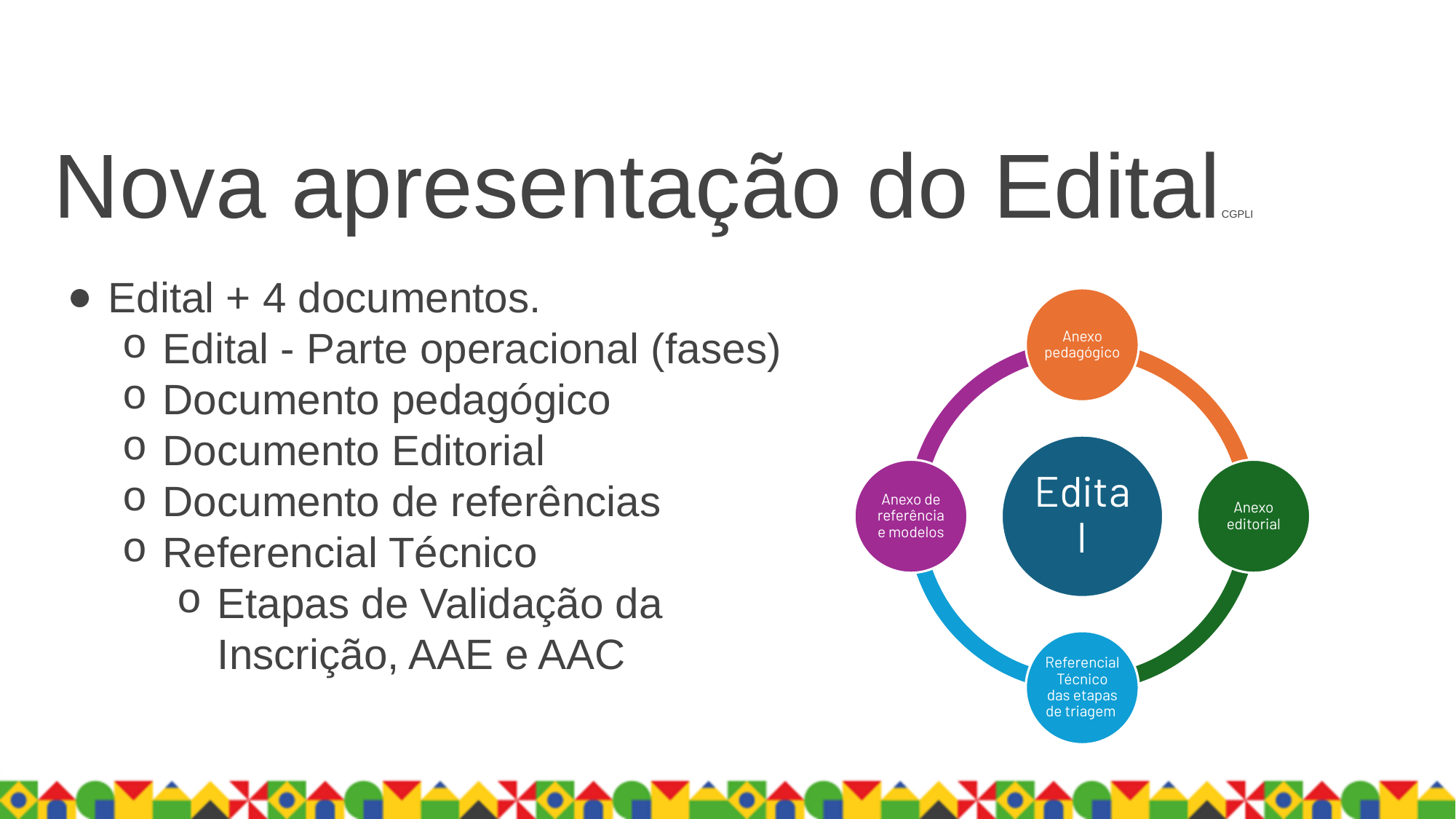

Nova apresentação do EditalCGPLI
Edital + 4 documentos.
Edital - Parte operacional (fases)
Documento pedagógico
Documento Editorial
Documento de referências
Referencial Técnico
Etapas de Validação da Inscrição, AAE e AAC
Edital
Anexo pedagógico
Anexo editorial
Referencial Técnico das etapas de triagem
Anexo de referência e modelos